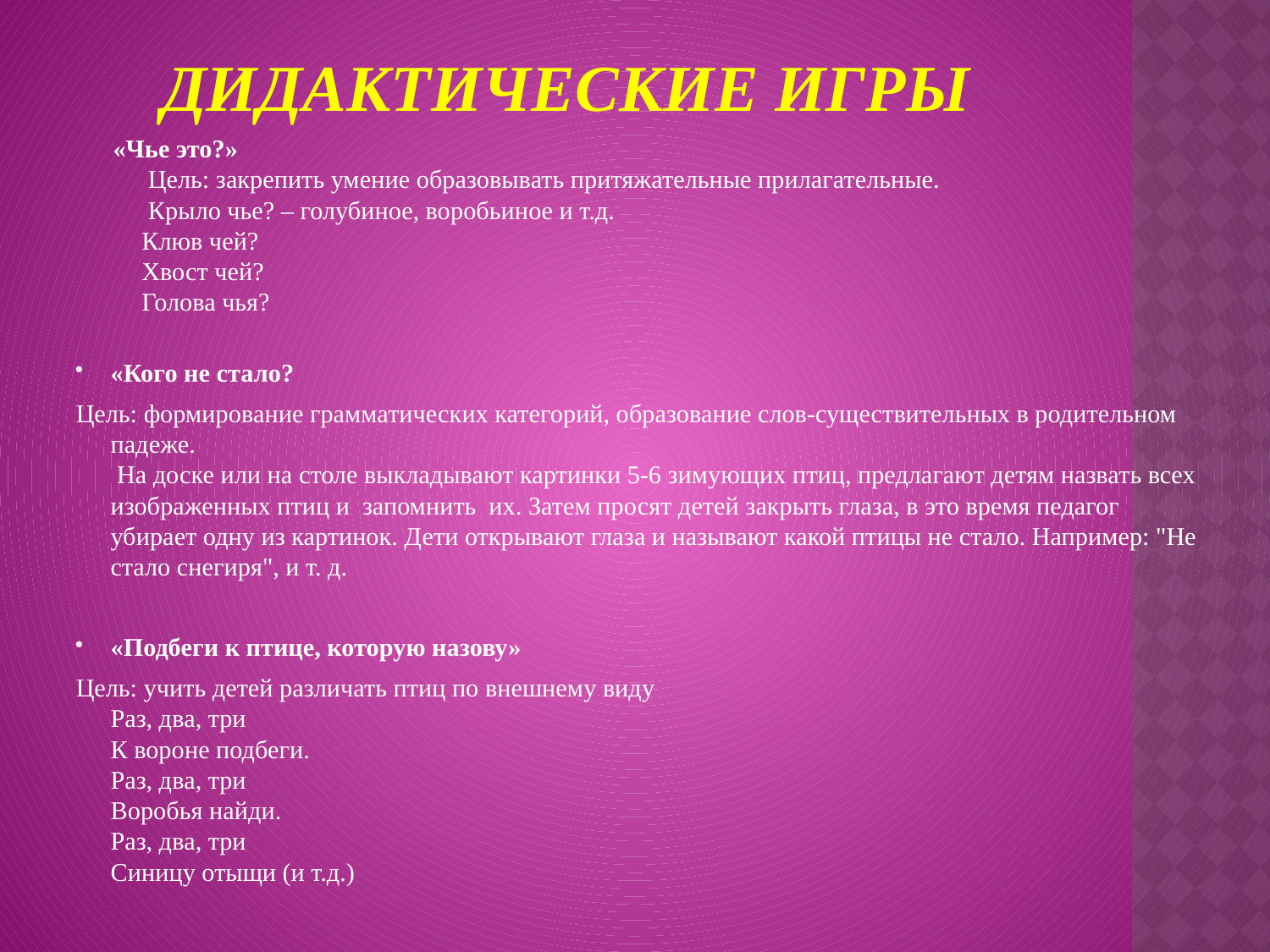

# Дидактические игры
«Чье это?»
 Цель: закрепить умение образовывать притяжательные прилагательные.
 Крыло чье? – голубиное, воробьиное и т.д.
Клюв чей?
Хвост чей?
Голова чья?
«Кого не стало?
Цель: формирование грамматических категорий, образование слов-существительных в родительном падеже.
 На доске или на столе выкладывают картинки 5-6 зимующих птиц, предлагают детям назвать всех изображенных птиц и  запомнить  их. Затем просят детей закрыть глаза, в это время педагог убирает одну из картинок. Дети открывают глаза и называют какой птицы не стало. Например: "Не стало снегиря", и т. д.

«Подбеги к птице, которую назову»
Цель: учить детей различать птиц по внешнему виду
Раз, два, три
К вороне подбеги.
Раз, два, три
Воробья найди.
Раз, два, три
Синицу отыщи (и т.д.)